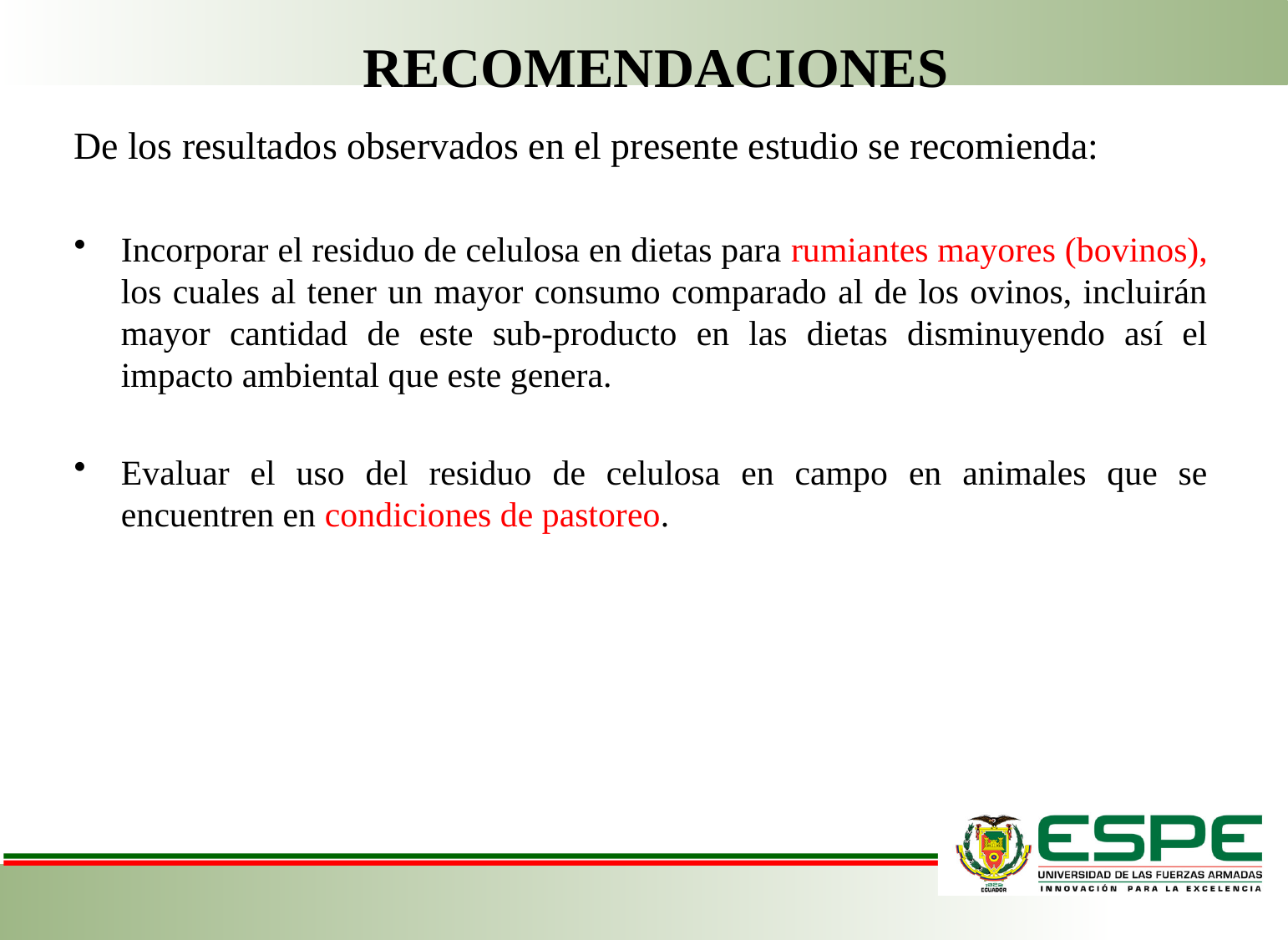

RECOMENDACIONES
De los resultados observados en el presente estudio se recomienda:

Incorporar el residuo de celulosa en dietas para rumiantes mayores (bovinos), los cuales al tener un mayor consumo comparado al de los ovinos, incluirán mayor cantidad de este sub-producto en las dietas disminuyendo así el impacto ambiental que este genera.

Evaluar el uso del residuo de celulosa en campo en animales que se encuentren en condiciones de pastoreo.